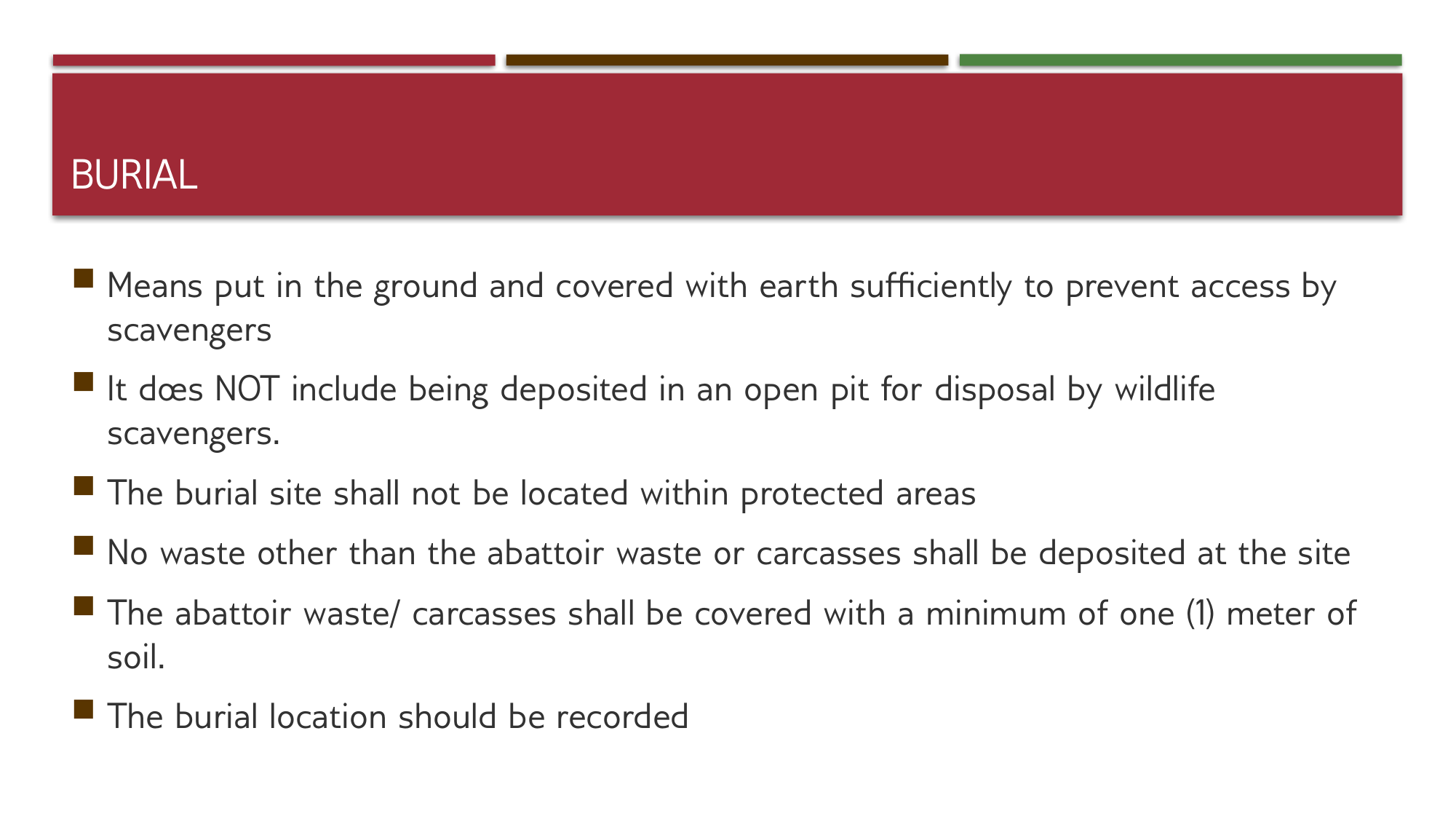

# Burial
Means put in the ground and covered with earth sufficiently to prevent access by scavengers
It does NOT include being deposited in an open pit for disposal by wildlife scavengers.
The burial site shall not be located within protected areas
No waste other than the abattoir waste or carcasses shall be deposited at the site
The abattoir waste/ carcasses shall be covered with a minimum of one (1) meter of soil.
The burial location should be recorded